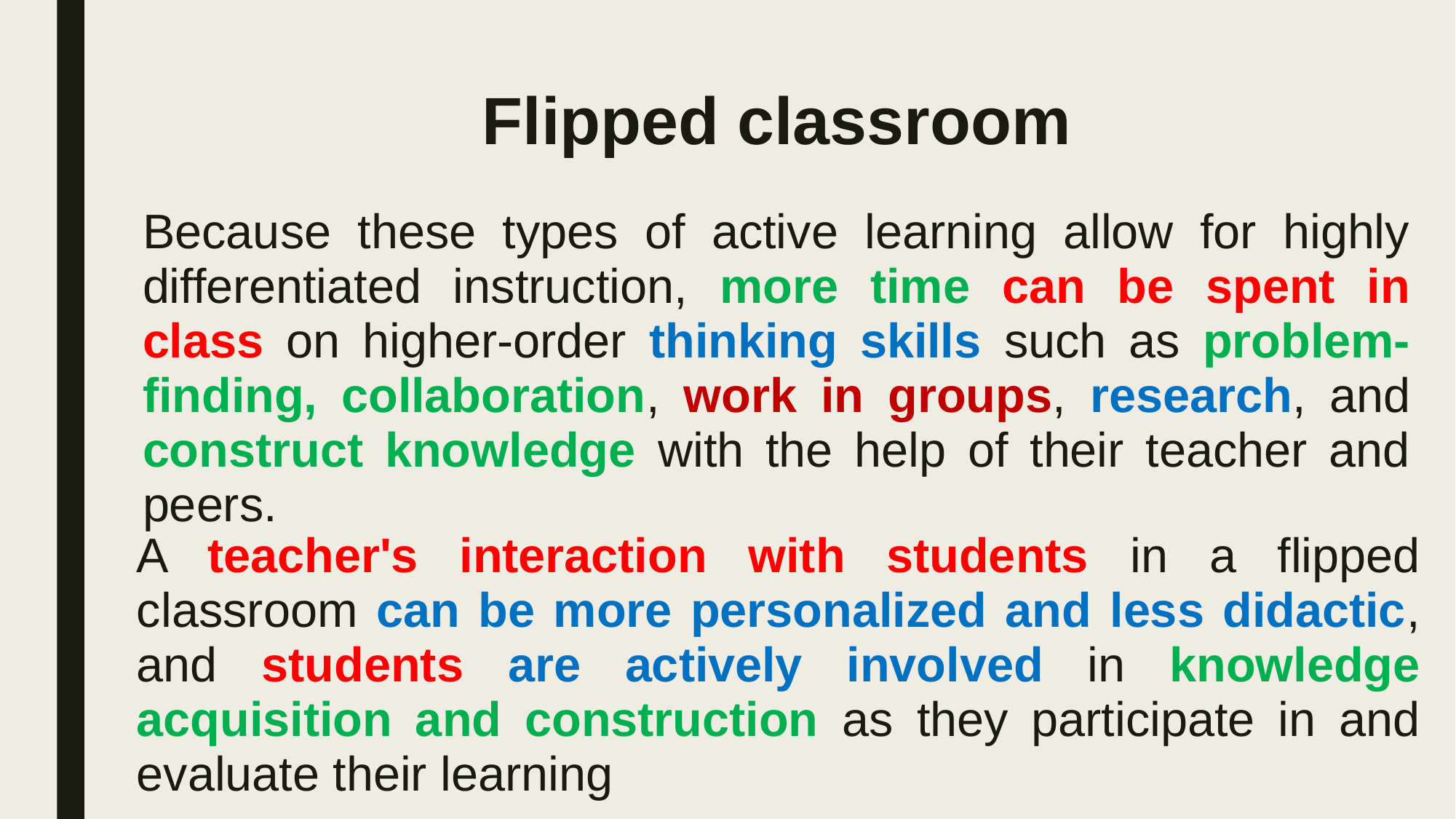

# Flipped classroom
Because these types of active learning allow for highly differentiated instruction, more time can be spent in class on higher-order thinking skills such as problem-finding, collaboration, work in groups, research, and construct knowledge with the help of their teacher and peers.
A teacher's interaction with students in a flipped classroom can be more personalized and less didactic, and students are actively involved in knowledge acquisition and construction as they participate in and evaluate their learning